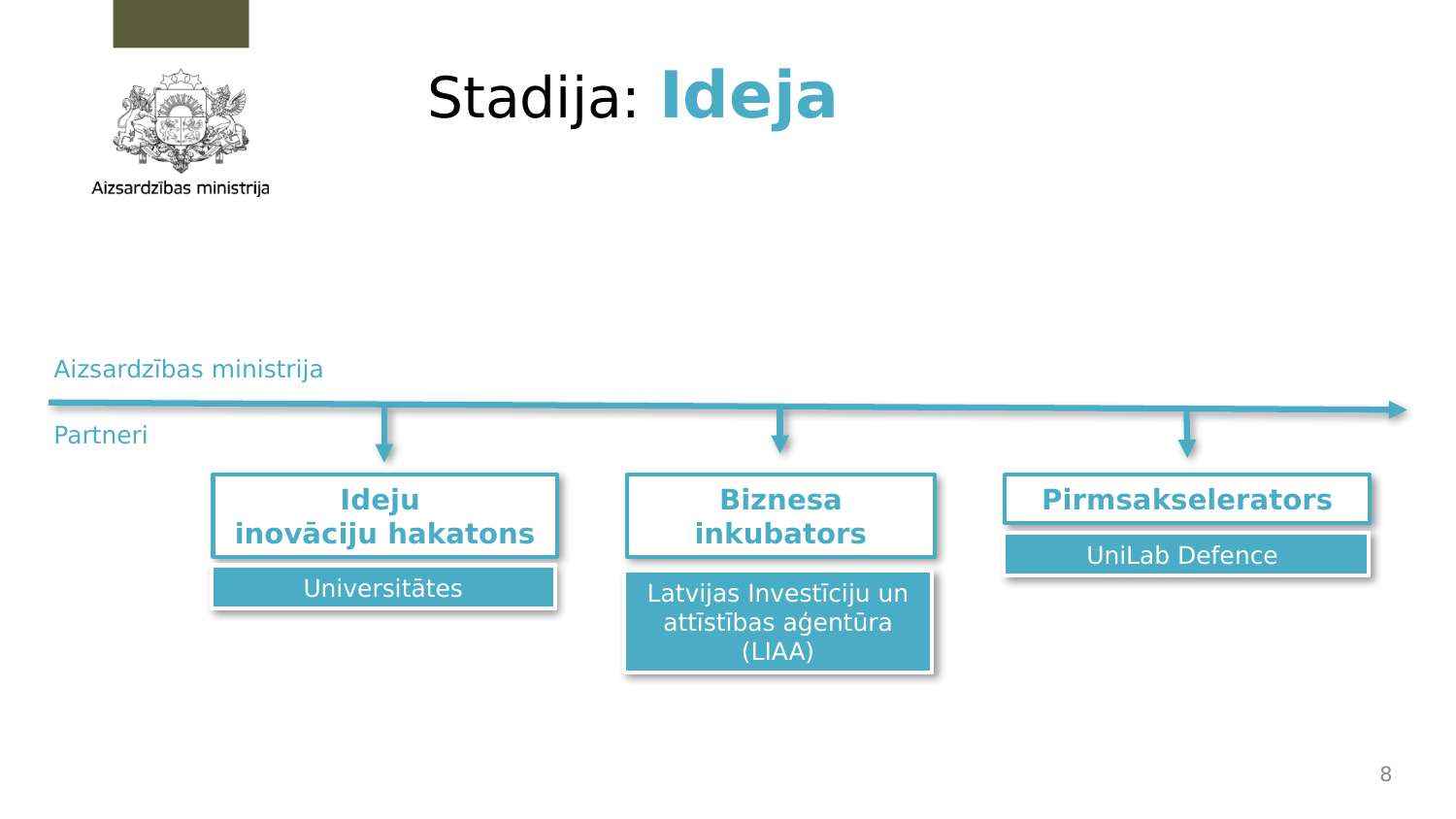

Stadija: Ideja
Aizsardzības ministrija
Partneri
Ideju
inovāciju hakatons
Universitātes
Biznesa inkubators
Latvijas Investīciju un attīstības aģentūra (LIAA)
Pirmsakselerators
UniLab Defence
8